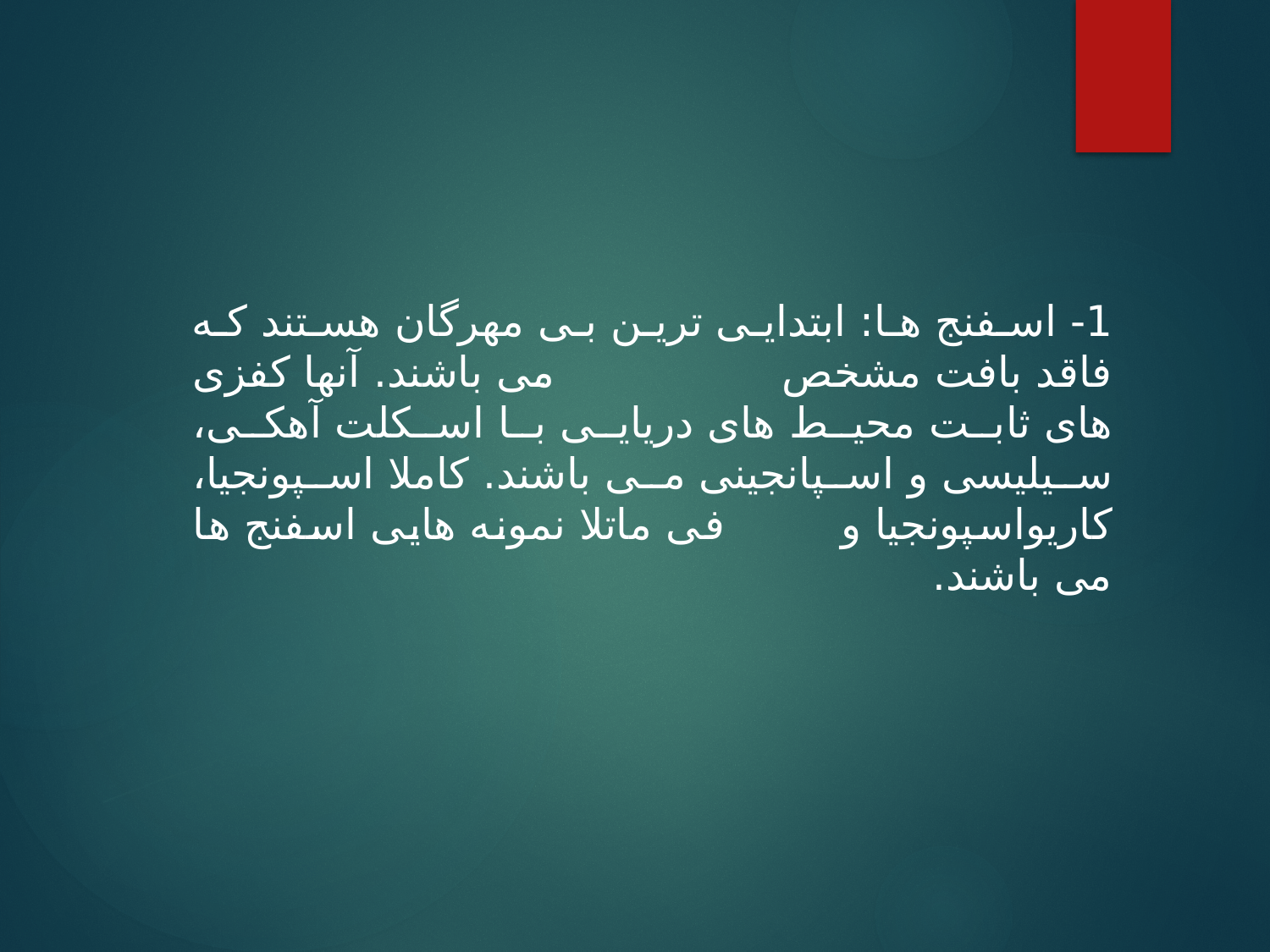

1- اسفنج ها: ابتدایی ترین بی مهرگان هستند که فاقد بافت مشخص                می باشند. آنها کفزی های ثابت محیط های دریایی با اسکلت آهکی، سیلیسی و اسپانجینی می باشند. کاملا اسپونجیا، کاریواسپونجیا و       فی ماتلا نمونه هایی اسفنج ها می باشند.